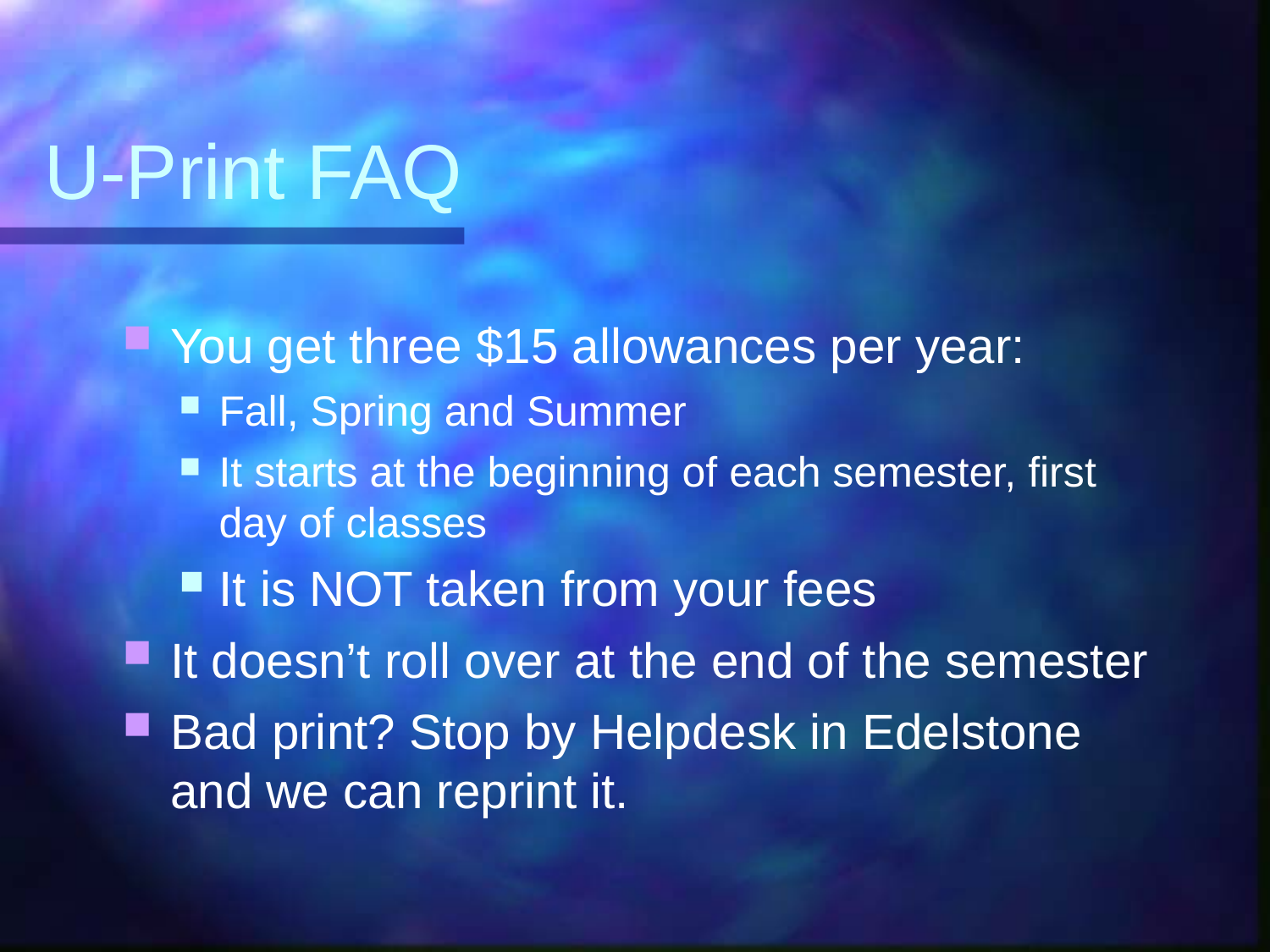

# U-Print FAQ

You get three $15 allowances per year:
Fall, Spring and Summer
It starts at the beginning of each semester, first day of classes
It is NOT taken from your fees
It doesn’t roll over at the end of the semester
Bad print? Stop by Helpdesk in Edelstone and we can reprint it.